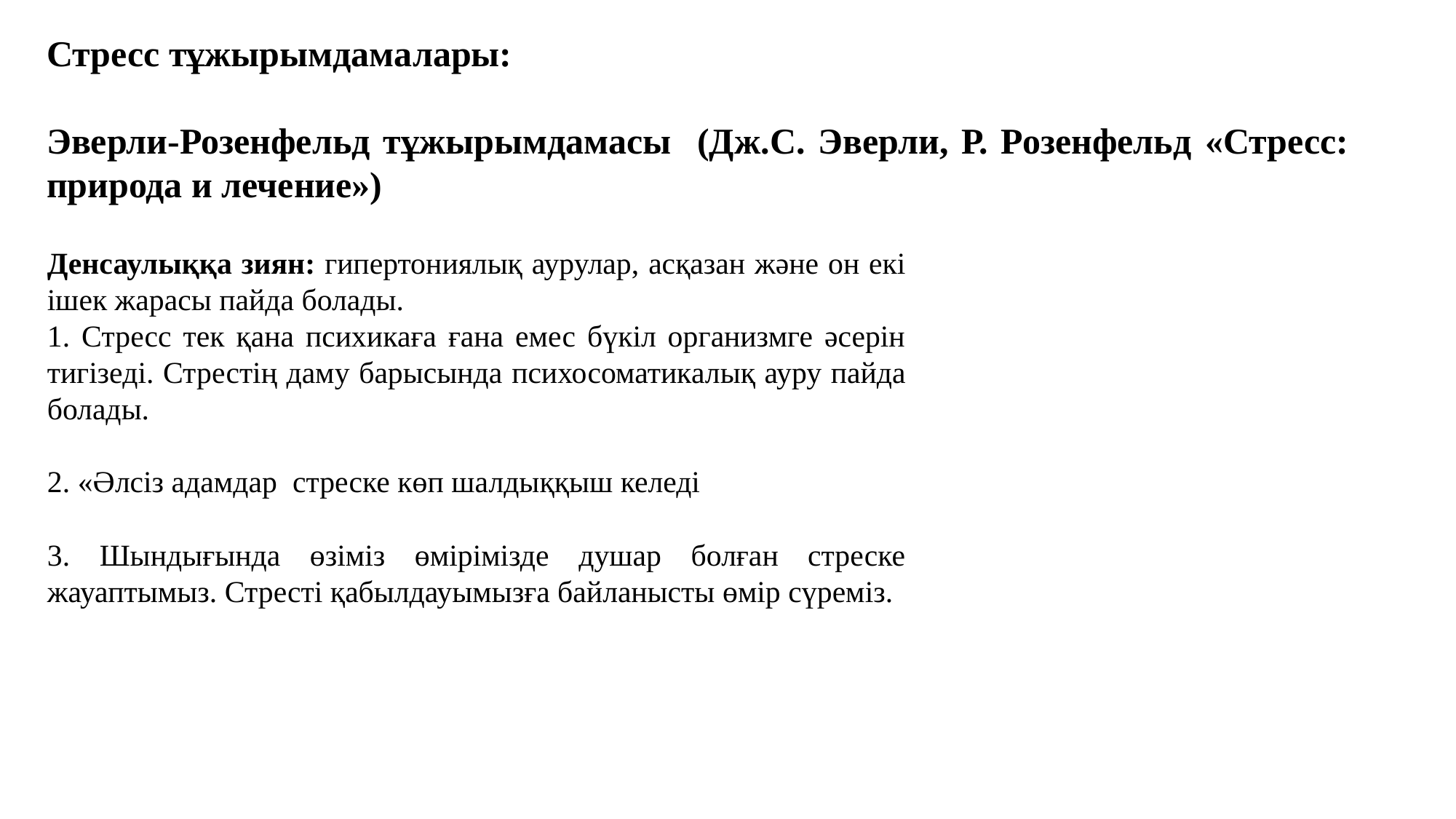

Стресс тұжырымдамалары:

Эверли-Розенфельд тұжырымдамасы  (Дж.С. Эверли, Р. Розенфельд «Стресс: природа и лечение»)
Денсаулыққа зиян: гипертониялық аурулар, асқазан және он екі ішек жарасы пайда болады.
1. Стресс тек қана психикаға ғана емес бүкіл организмге әсерін тигізеді. Стрестің даму барысында психосоматикалық ауру пайда болады.

2. «Әлсіз адамдар  стреске көп шалдыққыш келеді

3. Шындығында өзіміз өмірімізде душар болған стреске жауаптымыз. Стресті қабылдауымызға байланысты өмір сүреміз.